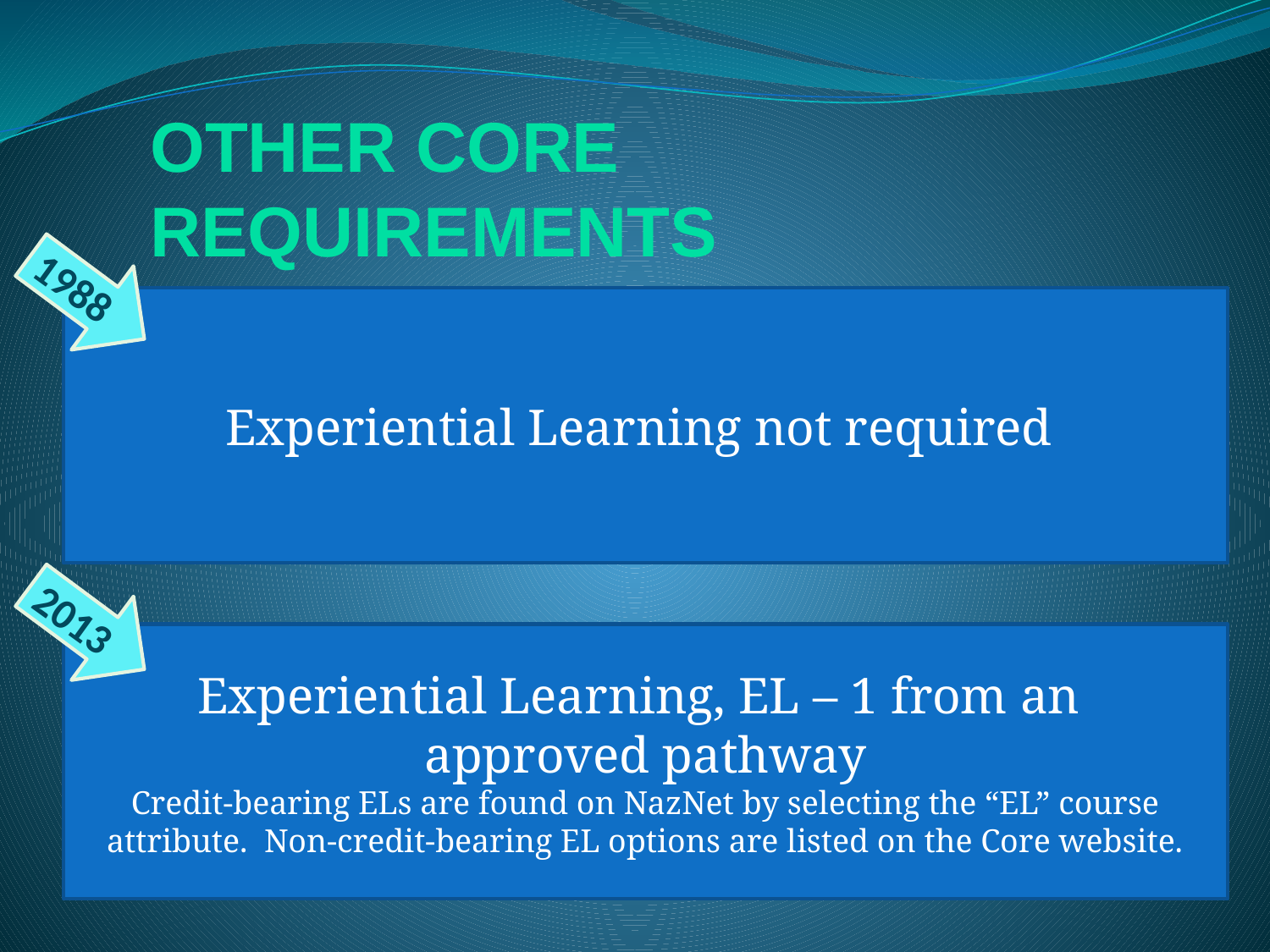

Other Core Requirements

1988
Experiential Learning not required

2013
Experiential Learning, EL – 1 from an
approved pathway
Credit-bearing ELs are found on NazNet by selecting the “EL” course attribute.  Non-credit-bearing EL options are listed on the Core website.